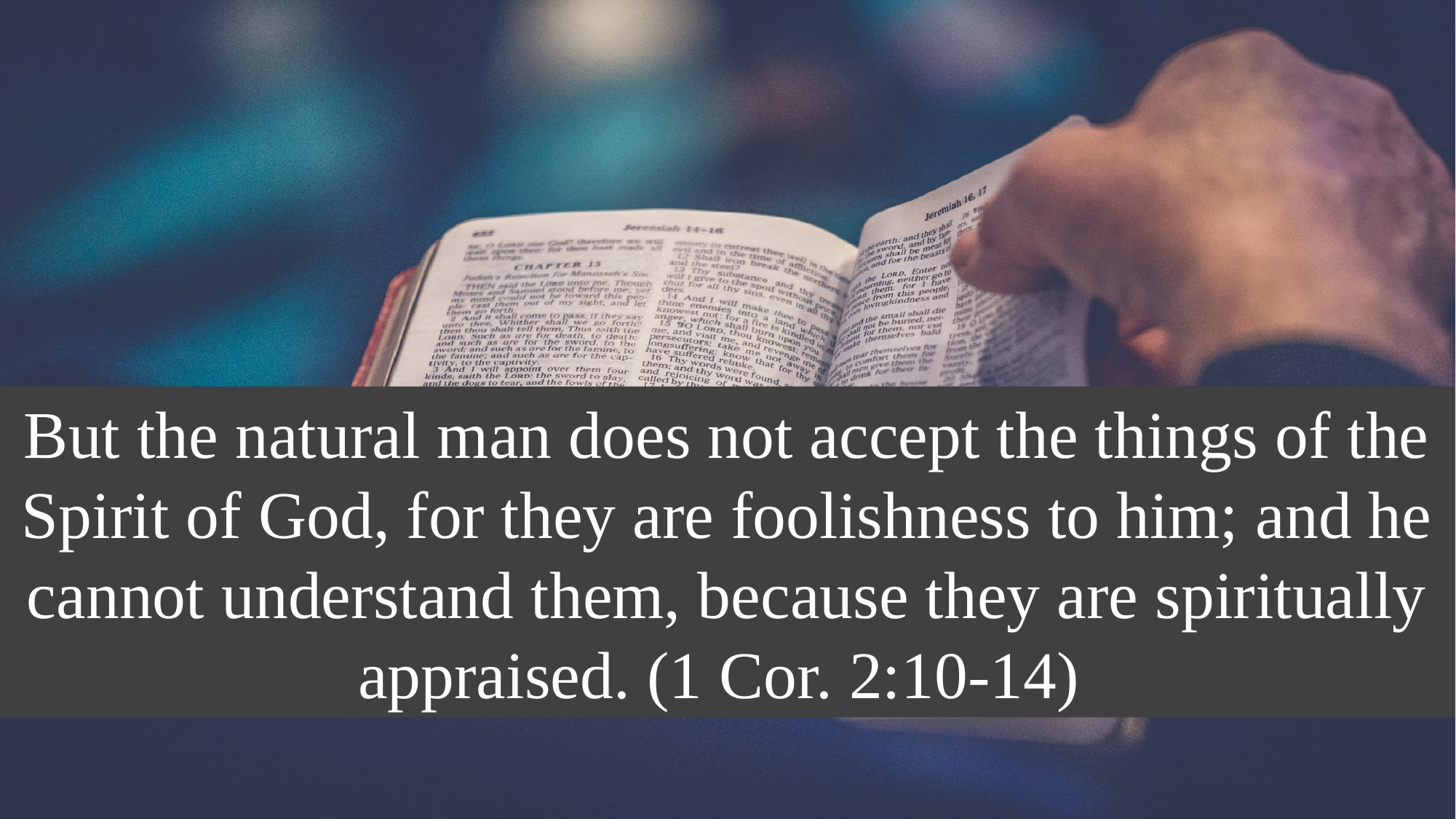

But the natural man does not accept the things of the Spirit of God, for they are foolishness to him; and he cannot understand them, because they are spiritually appraised. (1 Cor. 2:10-14)